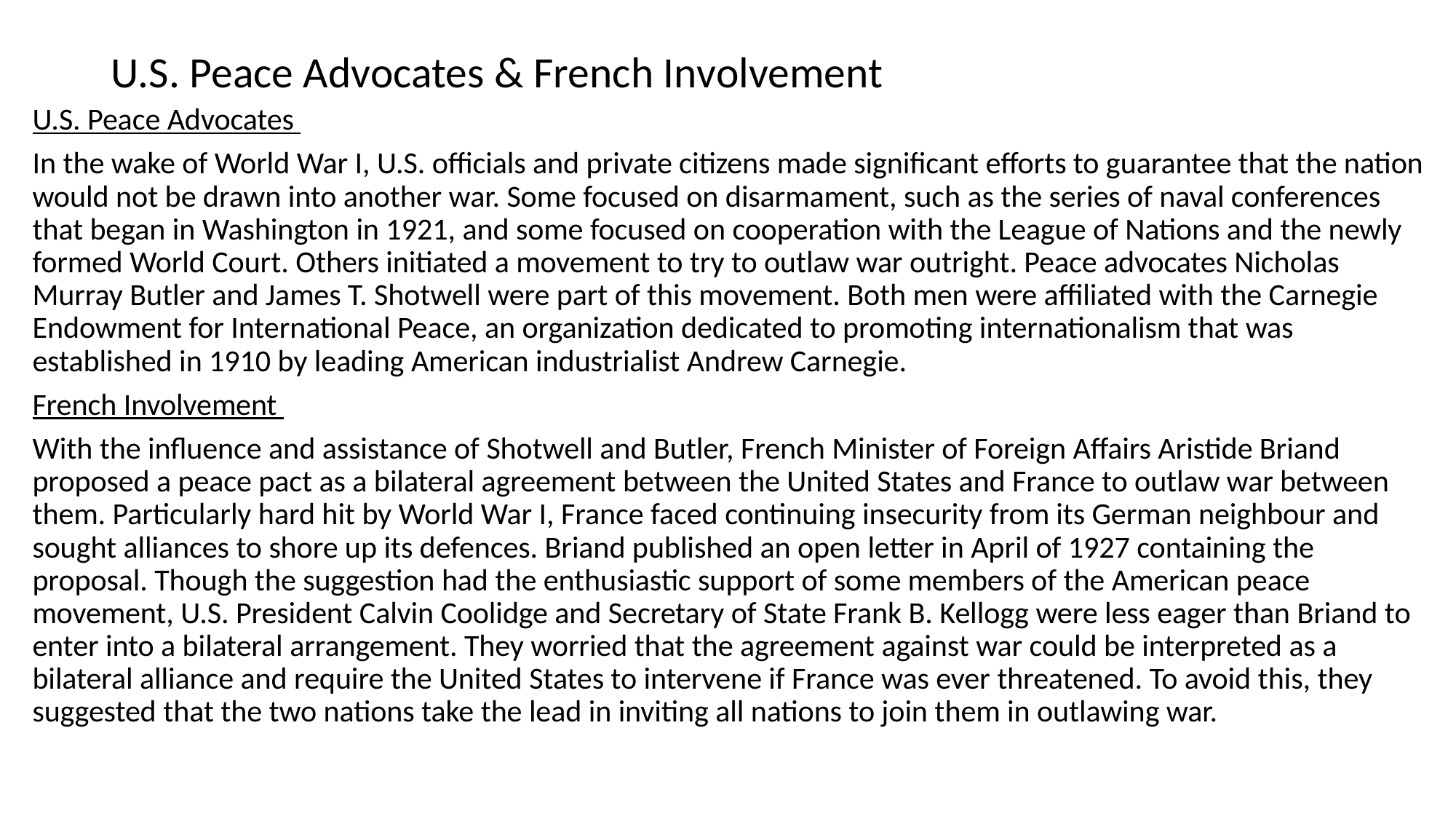

# U.S. Peace Advocates & French Involvement
U.S. Peace Advocates
In the wake of World War I, U.S. officials and private citizens made significant efforts to guarantee that the nation would not be drawn into another war. Some focused on disarmament, such as the series of naval conferences that began in Washington in 1921, and some focused on cooperation with the League of Nations and the newly formed World Court. Others initiated a movement to try to outlaw war outright. Peace advocates Nicholas Murray Butler and James T. Shotwell were part of this movement. Both men were affiliated with the Carnegie Endowment for International Peace, an organization dedicated to promoting internationalism that was established in 1910 by leading American industrialist Andrew Carnegie.
French Involvement
With the influence and assistance of Shotwell and Butler, French Minister of Foreign Affairs Aristide Briand proposed a peace pact as a bilateral agreement between the United States and France to outlaw war between them. Particularly hard hit by World War I, France faced continuing insecurity from its German neighbour and sought alliances to shore up its defences. Briand published an open letter in April of 1927 containing the proposal. Though the suggestion had the enthusiastic support of some members of the American peace movement, U.S. President Calvin Coolidge and Secretary of State Frank B. Kellogg were less eager than Briand to enter into a bilateral arrangement. They worried that the agreement against war could be interpreted as a bilateral alliance and require the United States to intervene if France was ever threatened. To avoid this, they suggested that the two nations take the lead in inviting all nations to join them in outlawing war.